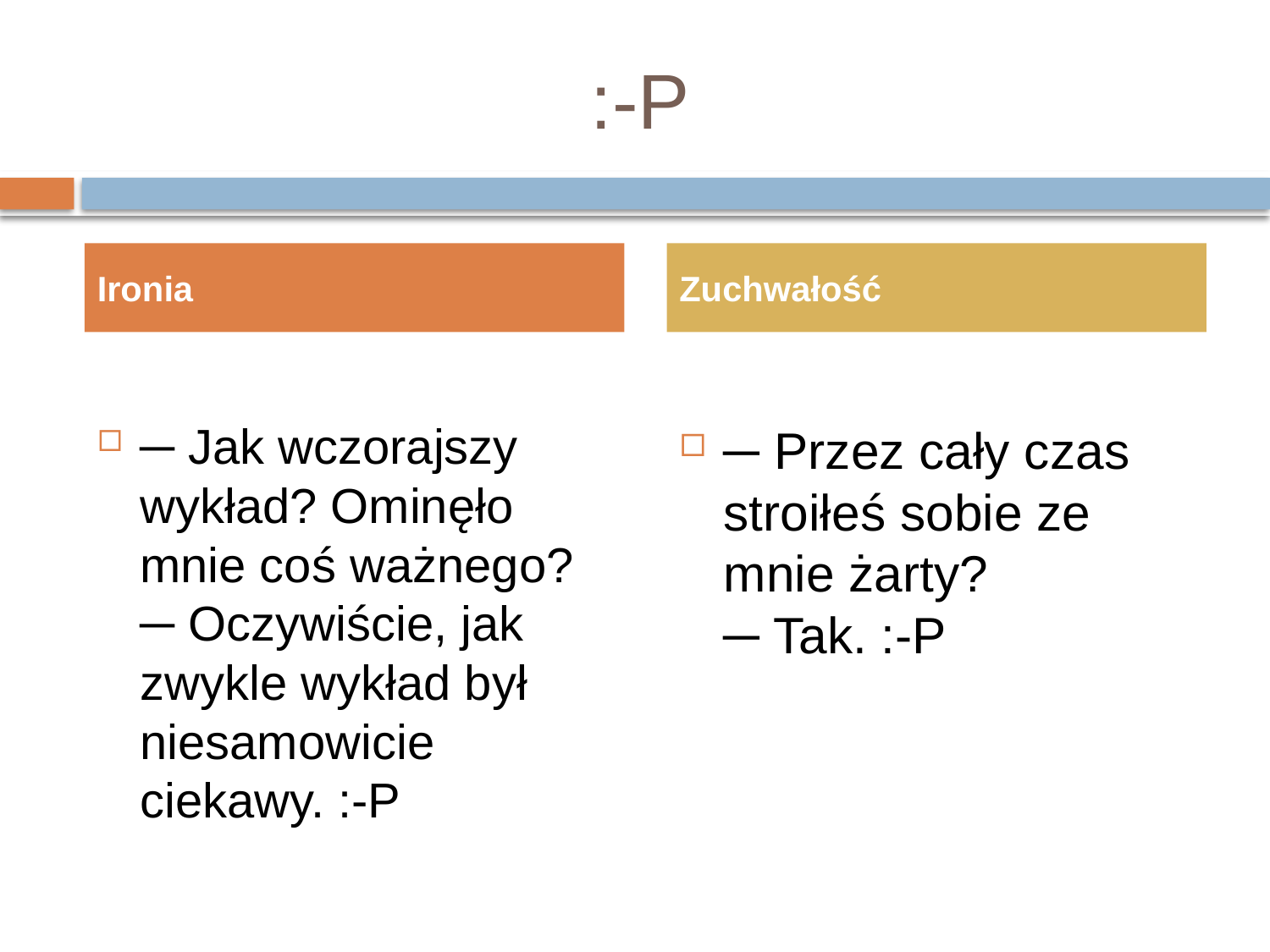

# :-P
Ironia
Zuchwałość

─ Jak wczorajszy wykład? Ominęło mnie coś ważnego?
─ Oczywiście, jak zwykle wykład był niesamowicie ciekawy. :-P

─ Przez cały czas stroiłeś sobie ze mnie żarty?
─ Tak. :-P